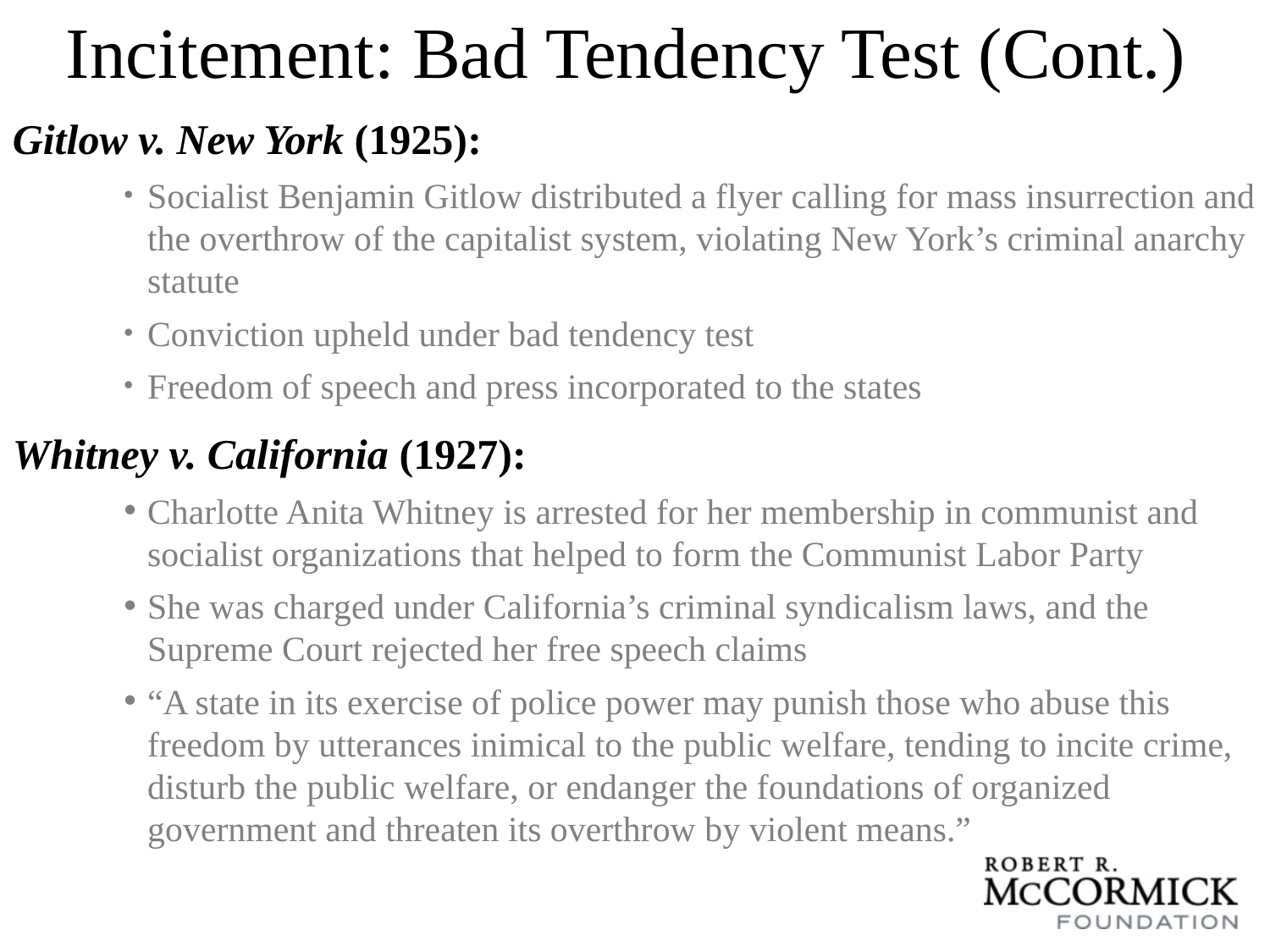

# Incitement: Bad Tendency Test (Cont.)
Gitlow v. New York (1925):
Socialist Benjamin Gitlow distributed a flyer calling for mass insurrection and the overthrow of the capitalist system, violating New York’s criminal anarchy statute
Conviction upheld under bad tendency test
Freedom of speech and press incorporated to the states
Whitney v. California (1927):
Charlotte Anita Whitney is arrested for her membership in communist and socialist organizations that helped to form the Communist Labor Party
She was charged under California’s criminal syndicalism laws, and the Supreme Court rejected her free speech claims
“A state in its exercise of police power may punish those who abuse this freedom by utterances inimical to the public welfare, tending to incite crime, disturb the public welfare, or endanger the foundations of organized government and threaten its overthrow by violent means.”